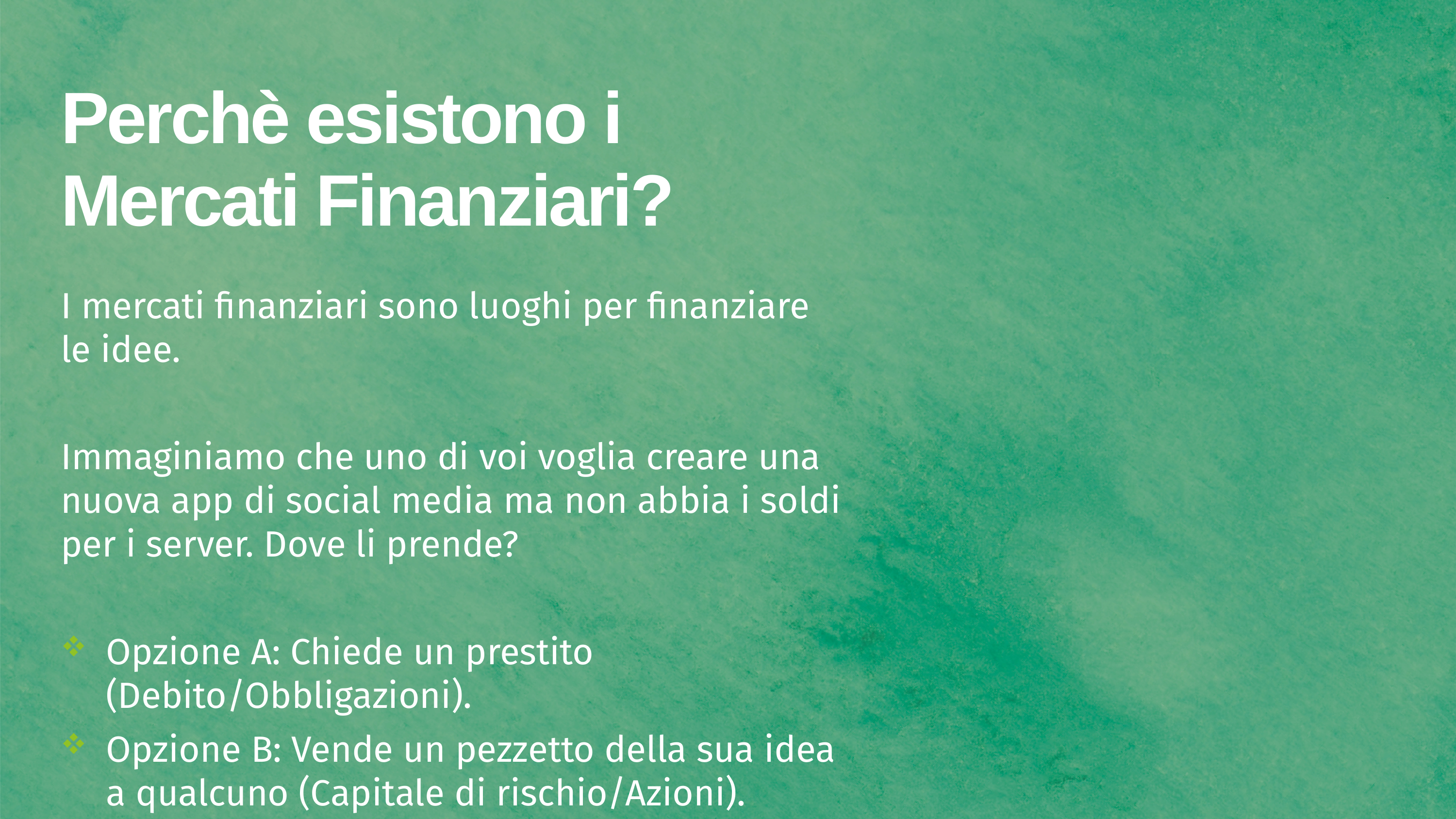

Perchè esistono i Mercati Finanziari?

I mercati finanziari sono luoghi per finanziare le idee.

Immaginiamo che uno di voi voglia creare una nuova app di social media ma non abbia i soldi per i server. Dove li prende?

Opzione A: Chiede un prestito (Debito/Obbligazioni).
Opzione B: Vende un pezzetto della sua idea a qualcuno (Capitale di rischio/Azioni).